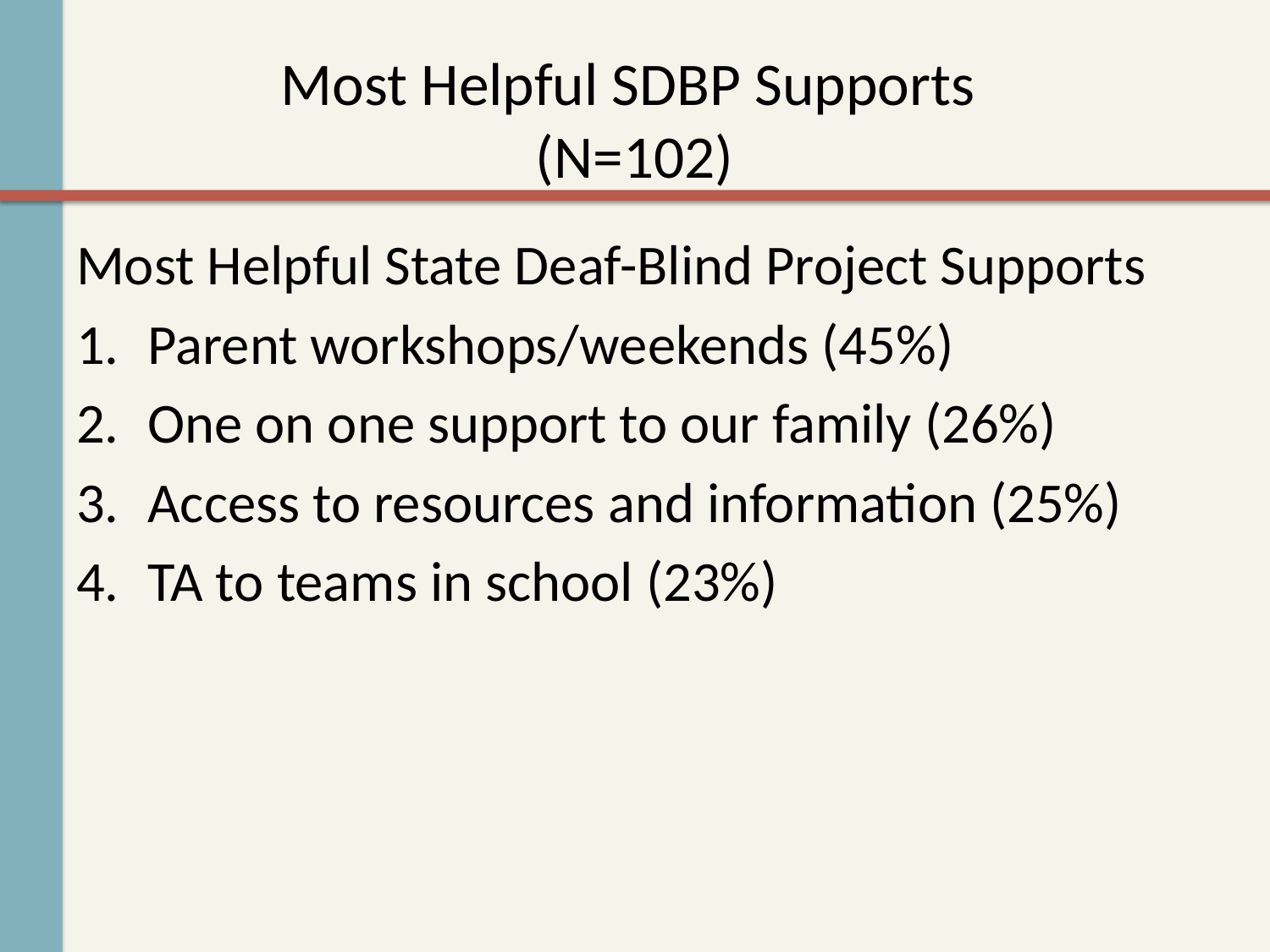

# Most Helpful SDBP Supports (N=102)
Most Helpful State Deaf-Blind Project Supports
Parent workshops/weekends (45%)
One on one support to our family (26%)
Access to resources and information (25%)
TA to teams in school (23%)